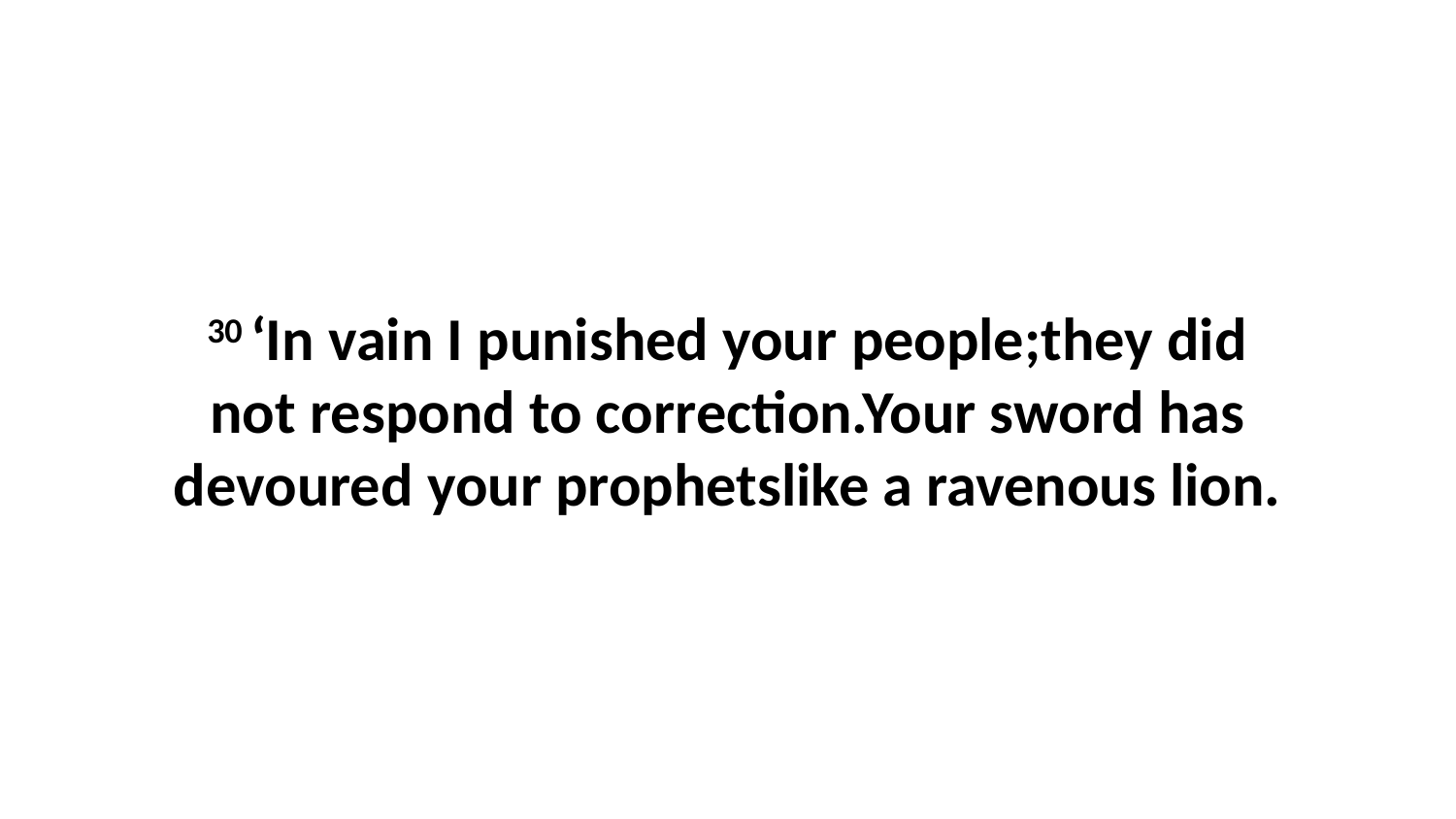

30 ‘In vain I punished your people;they did not respond to correction.Your sword has devoured your prophetslike a ravenous lion.